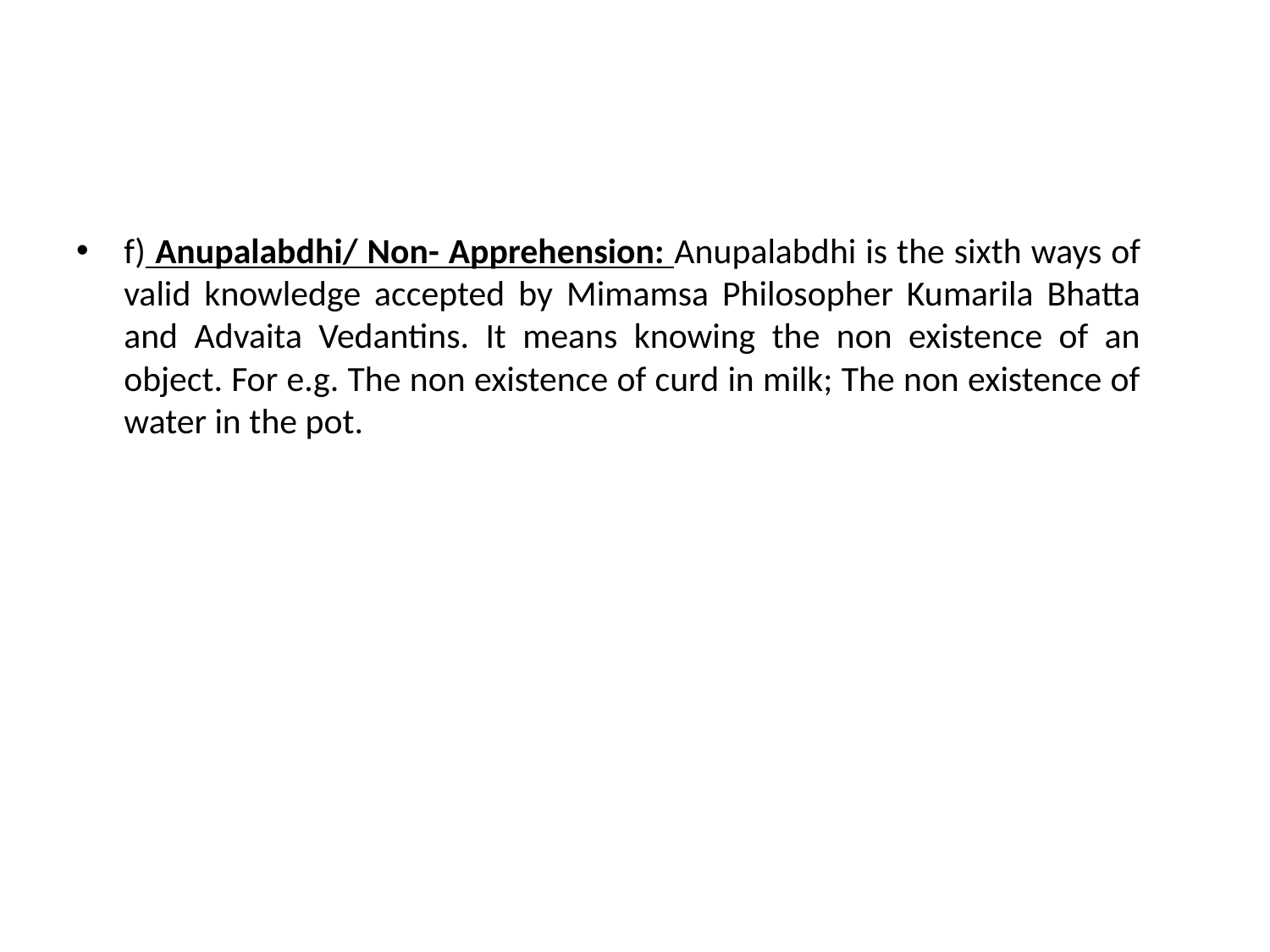

f) Anupalabdhi/ Non- Apprehension: Anupalabdhi is the sixth ways of valid knowledge accepted by Mimamsa Philosopher Kumarila Bhatta and Advaita Vedantins. It means knowing the non existence of an object. For e.g. The non existence of curd in milk; The non existence of water in the pot.